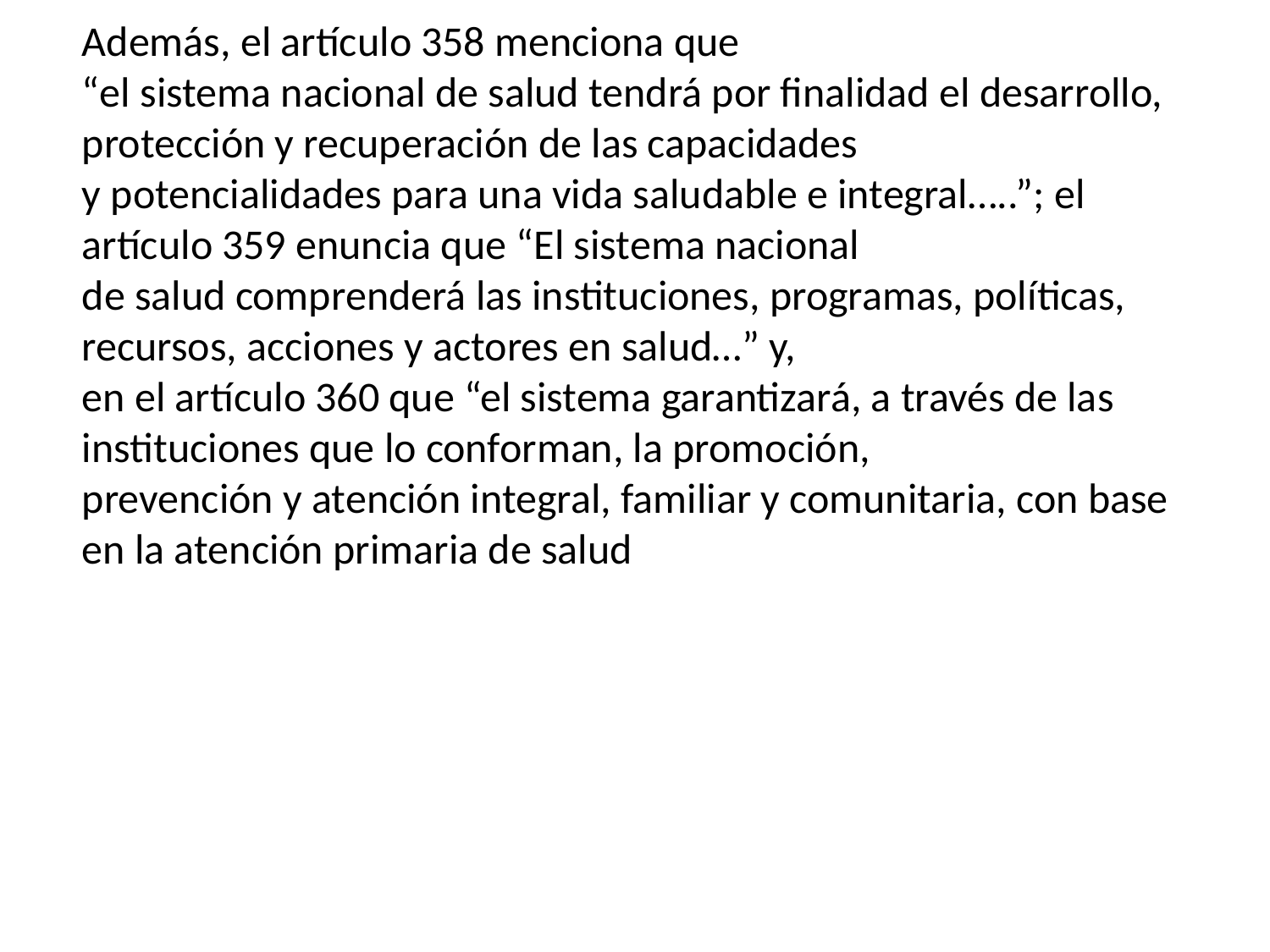

Además, el artículo 358 menciona que
“el sistema nacional de salud tendrá por finalidad el desarrollo, protección y recuperación de las capacidades
y potencialidades para una vida saludable e integral…..”; el artículo 359 enuncia que “El sistema nacional
de salud comprenderá las instituciones, programas, políticas, recursos, acciones y actores en salud…” y,
en el artículo 360 que “el sistema garantizará, a través de las instituciones que lo conforman, la promoción,
prevención y atención integral, familiar y comunitaria, con base en la atención primaria de salud